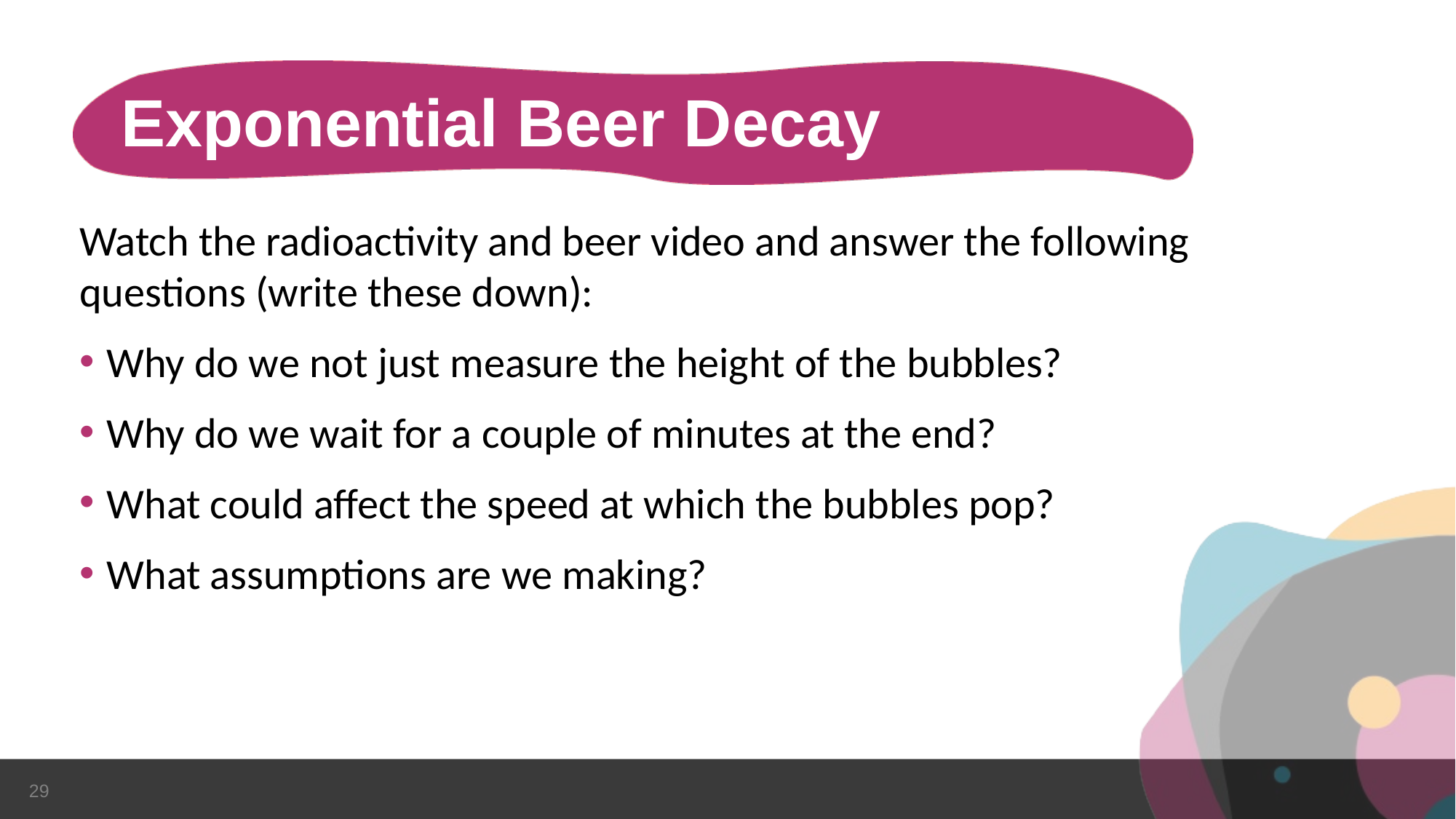

# Exponential Beer Decay
Watch the radioactivity and beer video and answer the following questions (write these down):
Why do we not just measure the height of the bubbles?
Why do we wait for a couple of minutes at the end?
What could affect the speed at which the bubbles pop?
What assumptions are we making?
29